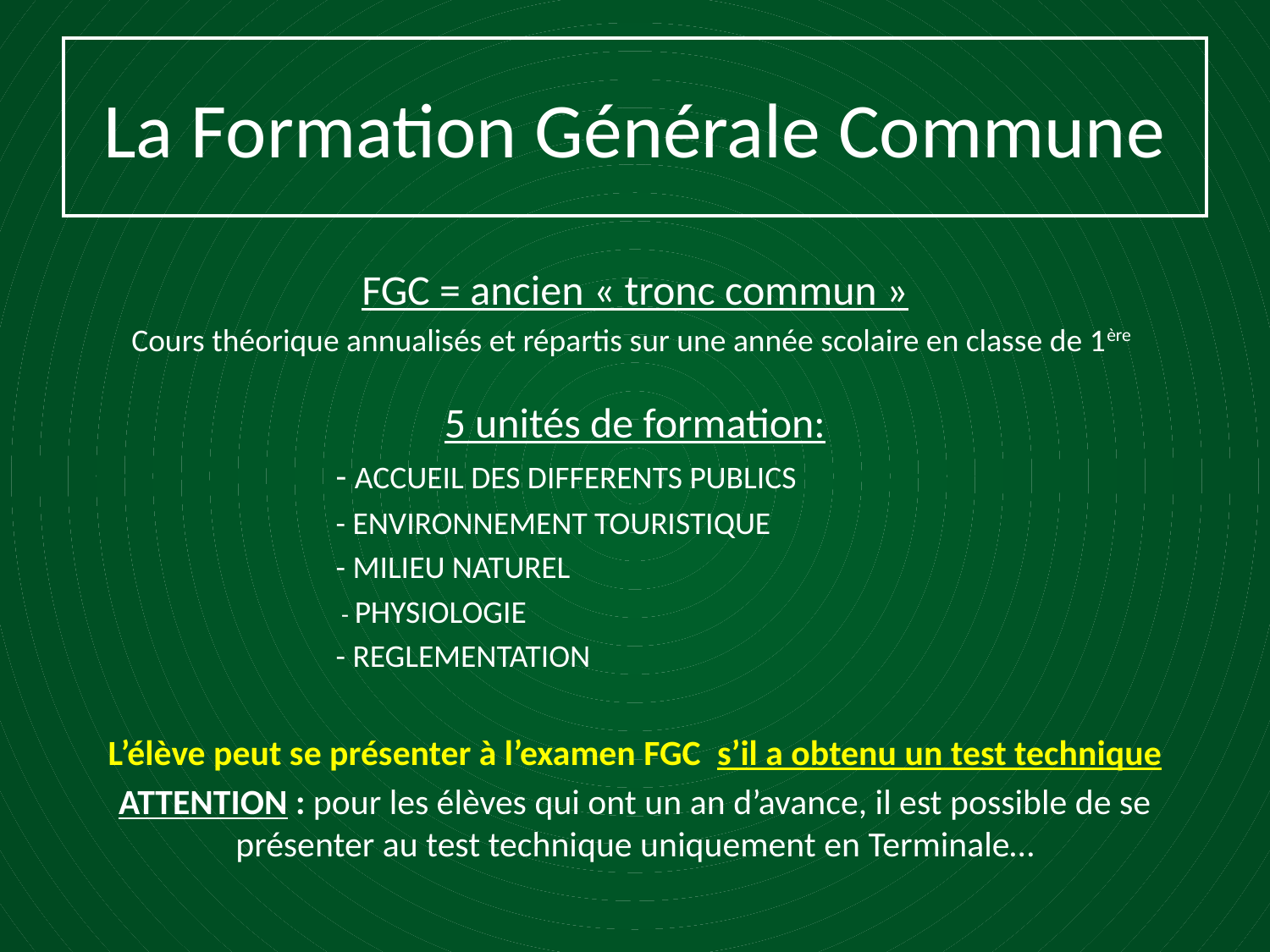

# La Formation Générale Commune
FGC = ancien « tronc commun »
Cours théorique annualisés et répartis sur une année scolaire en classe de 1ère

5 unités de formation:
			- ACCUEIL DES DIFFERENTS PUBLICS
			- ENVIRONNEMENT TOURISTIQUE
			- MILIEU NATUREL
			 - PHYSIOLOGIE
			- REGLEMENTATION

L’élève peut se présenter à l’examen FGC  s’il a obtenu un test technique
ATTENTION : pour les élèves qui ont un an d’avance, il est possible de se présenter au test technique uniquement en Terminale…